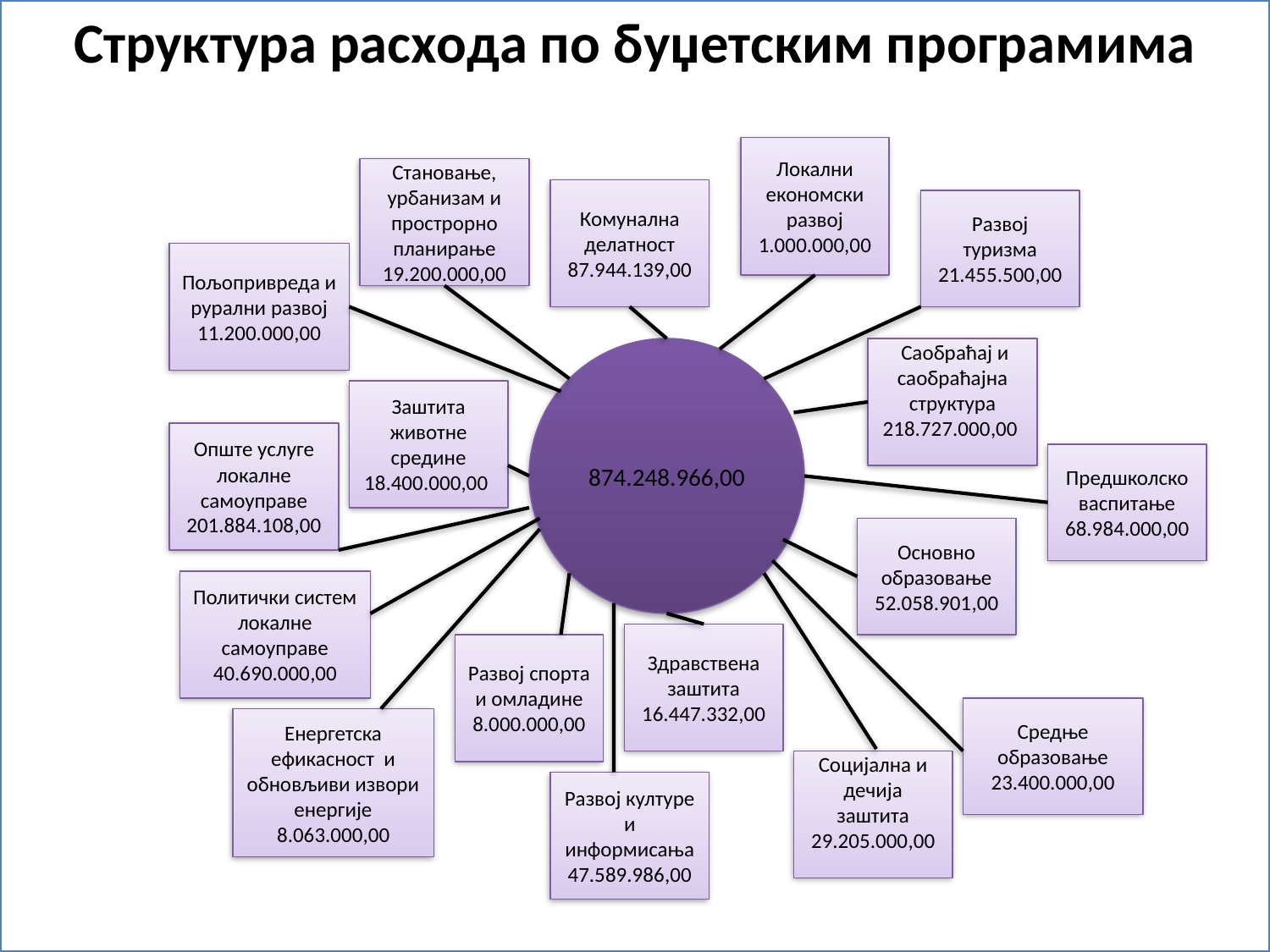

Структура расхода по буџетским програмима

Локални економски развој 1.000.000,00
Становање,
урбанизам и прострорно планирање 19.200.000,00
Комунална делатност 87.944.139,00
Развој туризма
21.455.500,00
Пољопривреда и рурални развој 11.200.000,00
#
874.248.966,00
 Саобраћај и саобраћајна структура
218.727.000,00

Заштита животне средине 18.400.000,00
Опште услуге локалне самоуправе
201.884.108,00
Предшколско васпитање
68.984.000,00
Основно образовање
52.058.901,00
Политички систем локалне самоуправе
40.690.000,00
Здравствена заштита
16.447.332,00
Развој спорта и омладине
8.000.000,00
Средње образовање 23.400.000,00
Енергетска ефикасност  и обновљиви извори енергије
8.063.000,00
Социјална и дечија заштита
29.205.000,00

Развој културе и информисања
47.589.986,00